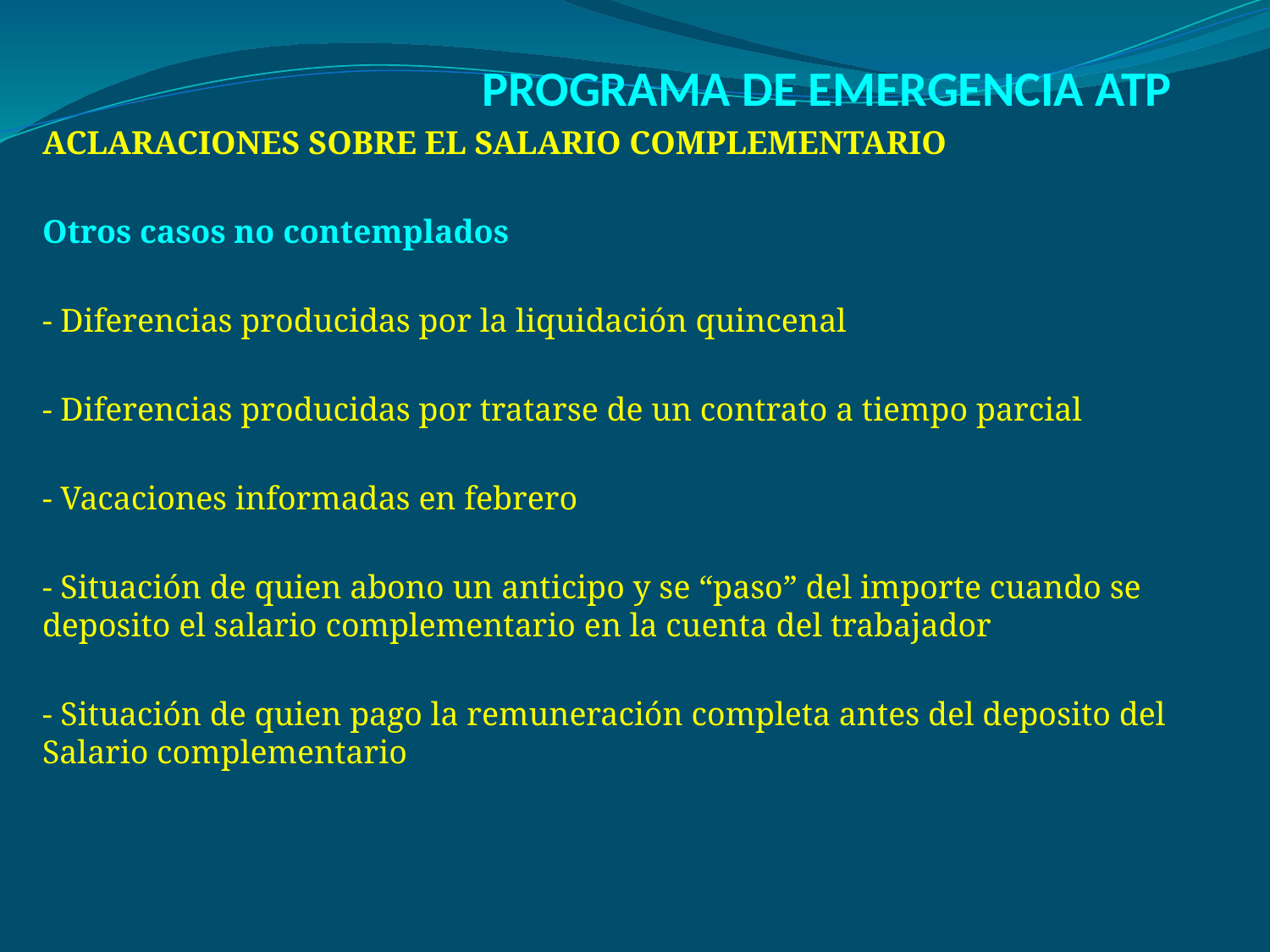

# PROGRAMA DE EMERGENCIA ATP
ACLARACIONES SOBRE EL SALARIO COMPLEMENTARIO

Otros casos no contemplados

- Diferencias producidas por la liquidación quincenal

- Diferencias producidas por tratarse de un contrato a tiempo parcial

- Vacaciones informadas en febrero

- Situación de quien abono un anticipo y se “paso” del importe cuando se deposito el salario complementario en la cuenta del trabajador

- Situación de quien pago la remuneración completa antes del deposito del Salario complementario